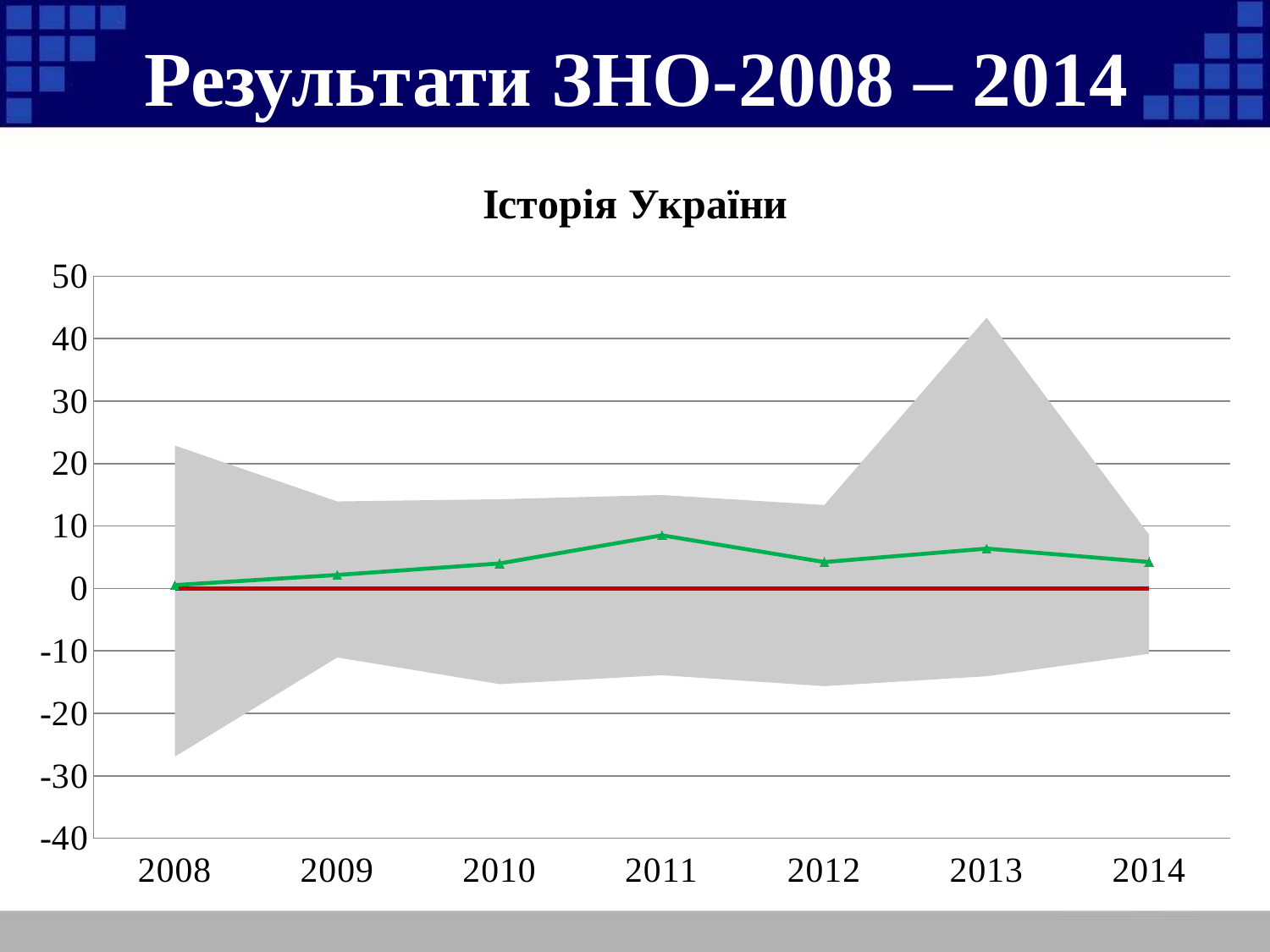

# Результати ЗНО-2008 – 2014

### Chart:

| Category | МІН (Одеська область) | МАКС (Одеська область) | Одеська область | м.Одеса |
|---|---|---|---|---|
| 2008 | -26.9158953865616 | 22.8744406215418 | 0.0 | 0.536991498582129 |
| 2009 | -11.0426491231475 | 13.932110051133 | 0.0 | 2.16295906837713 |
| 2010 | -15.3106292204036 | 14.2889698961273 | 0.0 | 3.99694295345052 |
| 2011 | -13.8963287275434 | 14.9667595561117 | 0.0 | 8.50470422546887 |
| 2012 | -15.6366354282045 | 13.3611743839029 | 0.0 | 4.22534811147461 |
| 2013 | -14.0526457124565 | 43.3568952808483 | 0.0 | 6.37371239728399 |
| 2014 | -10.4614566973207 | 8.60947395451437 | 0.0 | 4.2319965905133 |